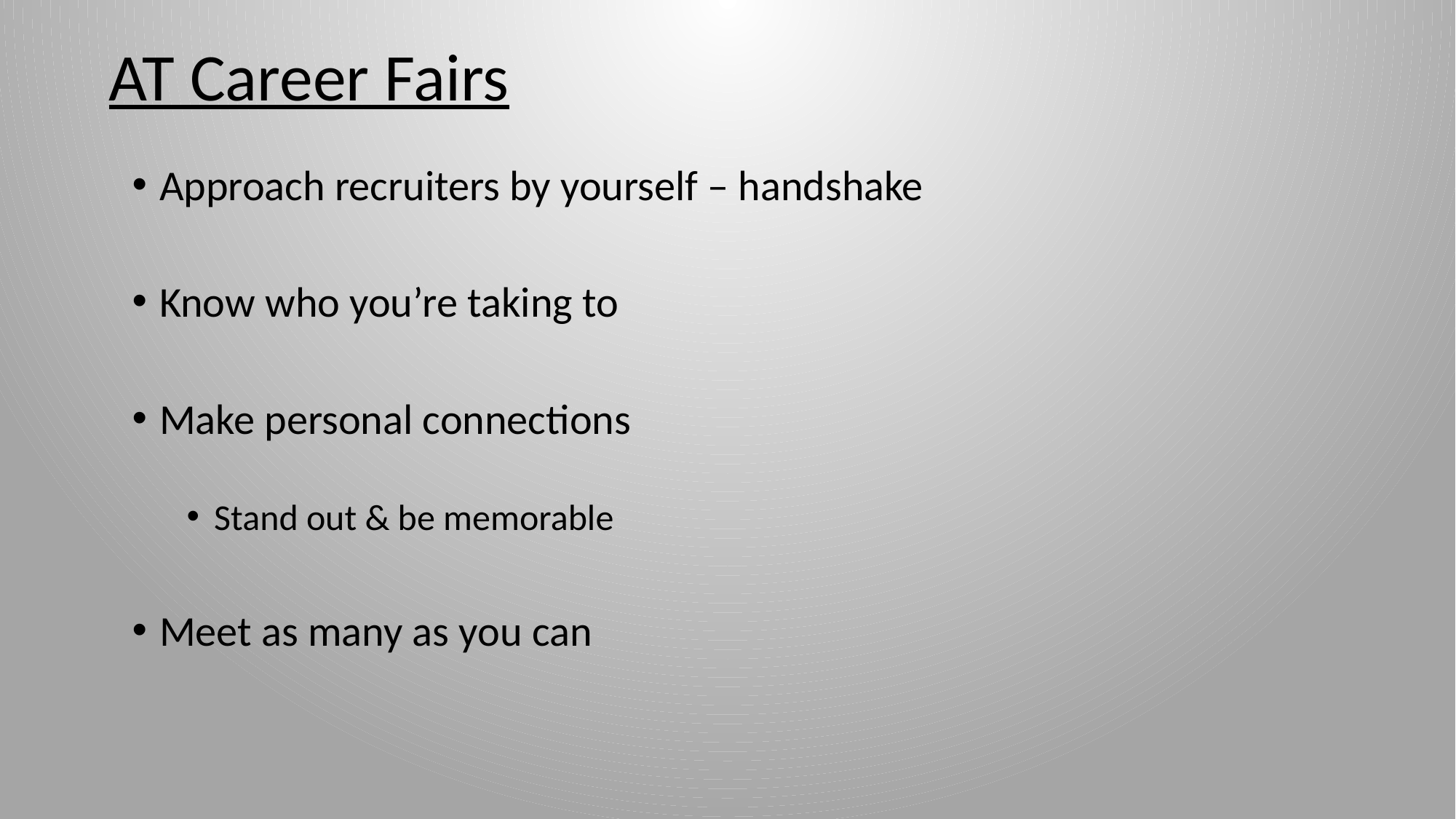

# AT Career Fairs
Approach recruiters by yourself – handshake
Know who you’re taking to
Make personal connections
Stand out & be memorable
Meet as many as you can